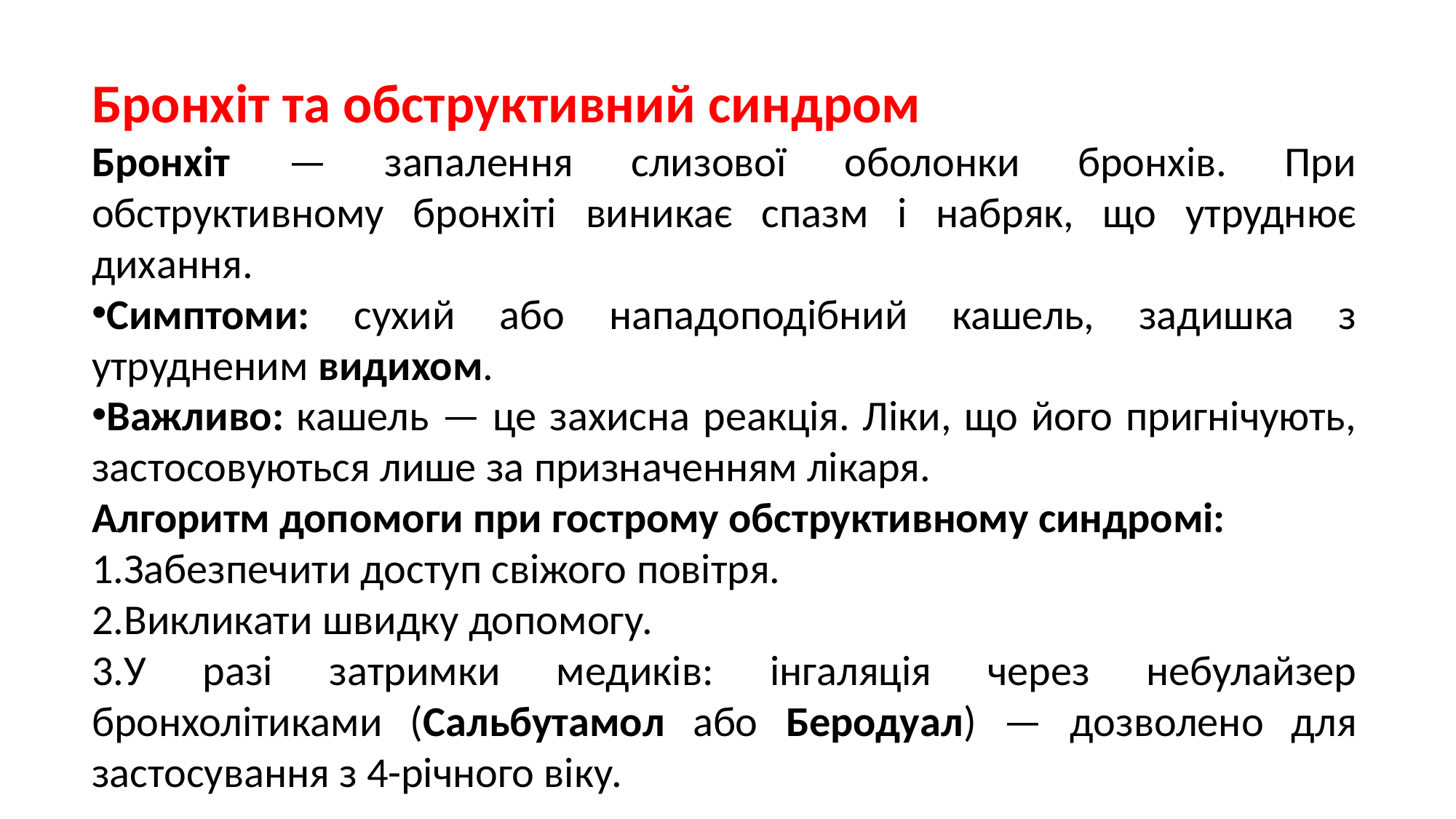

Бронхіт та обструктивний синдром
Бронхіт — запалення слизової оболонки бронхів. При обструктивному бронхіті виникає спазм і набряк, що утруднює дихання.
Симптоми: сухий або нападоподібний кашель, задишка з утрудненим видихом.
Важливо: кашель — це захисна реакція. Ліки, що його пригнічують, застосовуються лише за призначенням лікаря.
Алгоритм допомоги при гострому обструктивному синдромі:
Забезпечити доступ свіжого повітря.
Викликати швидку допомогу.
У разі затримки медиків: інгаляція через небулайзер бронхолітиками (Сальбутамол або Беродуал) — дозволено для застосування з 4-річного віку.